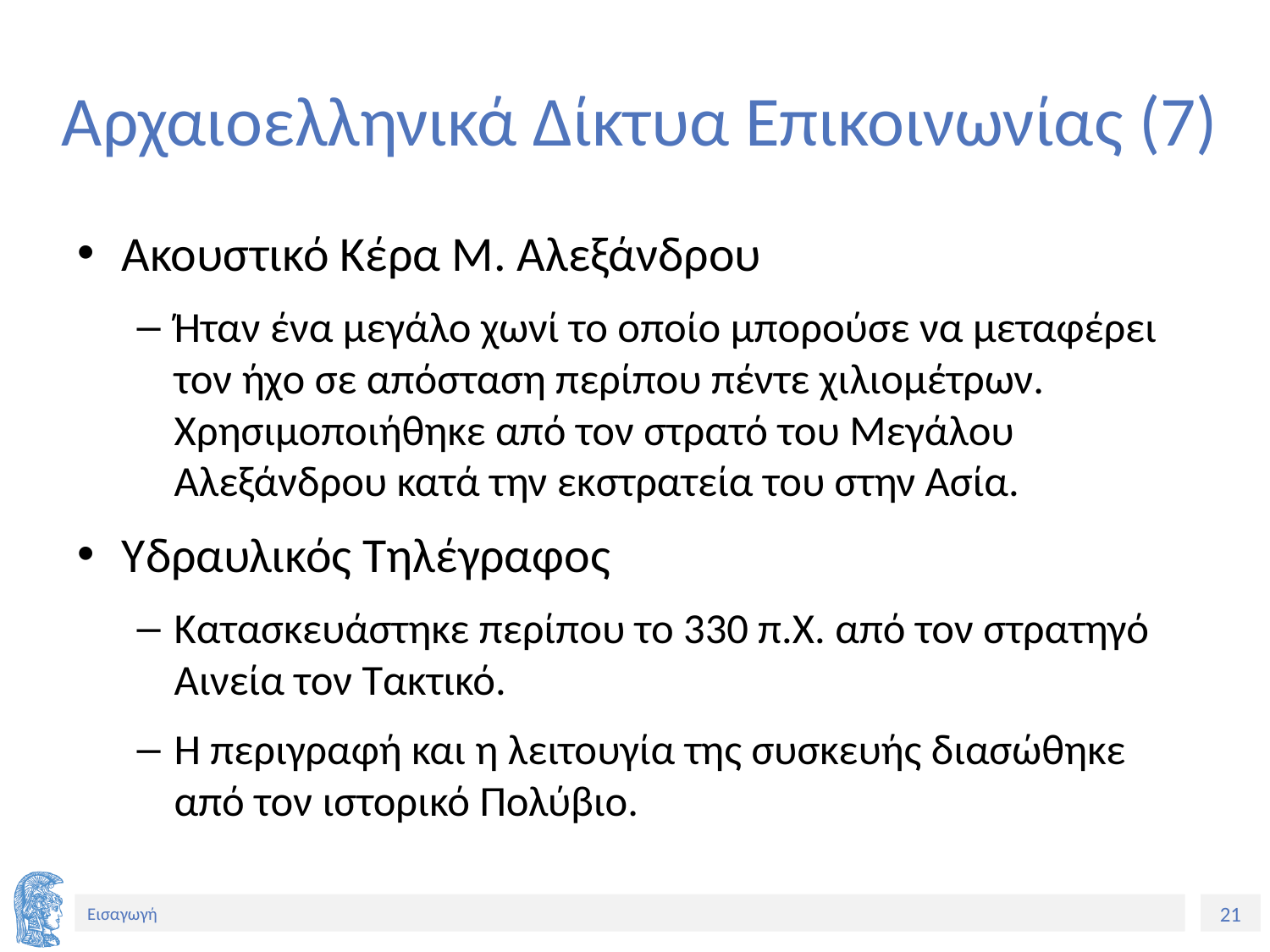

# Αρχαιοελληνικά Δίκτυα Επικοινωνίας (7)
Ακουστικό Κέρα Μ. Αλεξάνδρου
Ήταν ένα μεγάλο χωνί το οποίο μπορούσε να μεταφέρει τον ήχο σε απόσταση περίπου πέντε χιλιομέτρων. Χρησιμοποιήθηκε από τον στρατό του Μεγάλου Αλεξάνδρου κατά την εκστρατεία του στην Ασία.
Υδραυλικός Τηλέγραφος
Κατασκευάστηκε περίπου το 330 π.Χ. από τον στρατηγό Αινεία τον Τακτικό.
Η περιγραφή και η λειτουγία της συσκευής διασώθηκε από τον ιστορικό Πολύβιο.